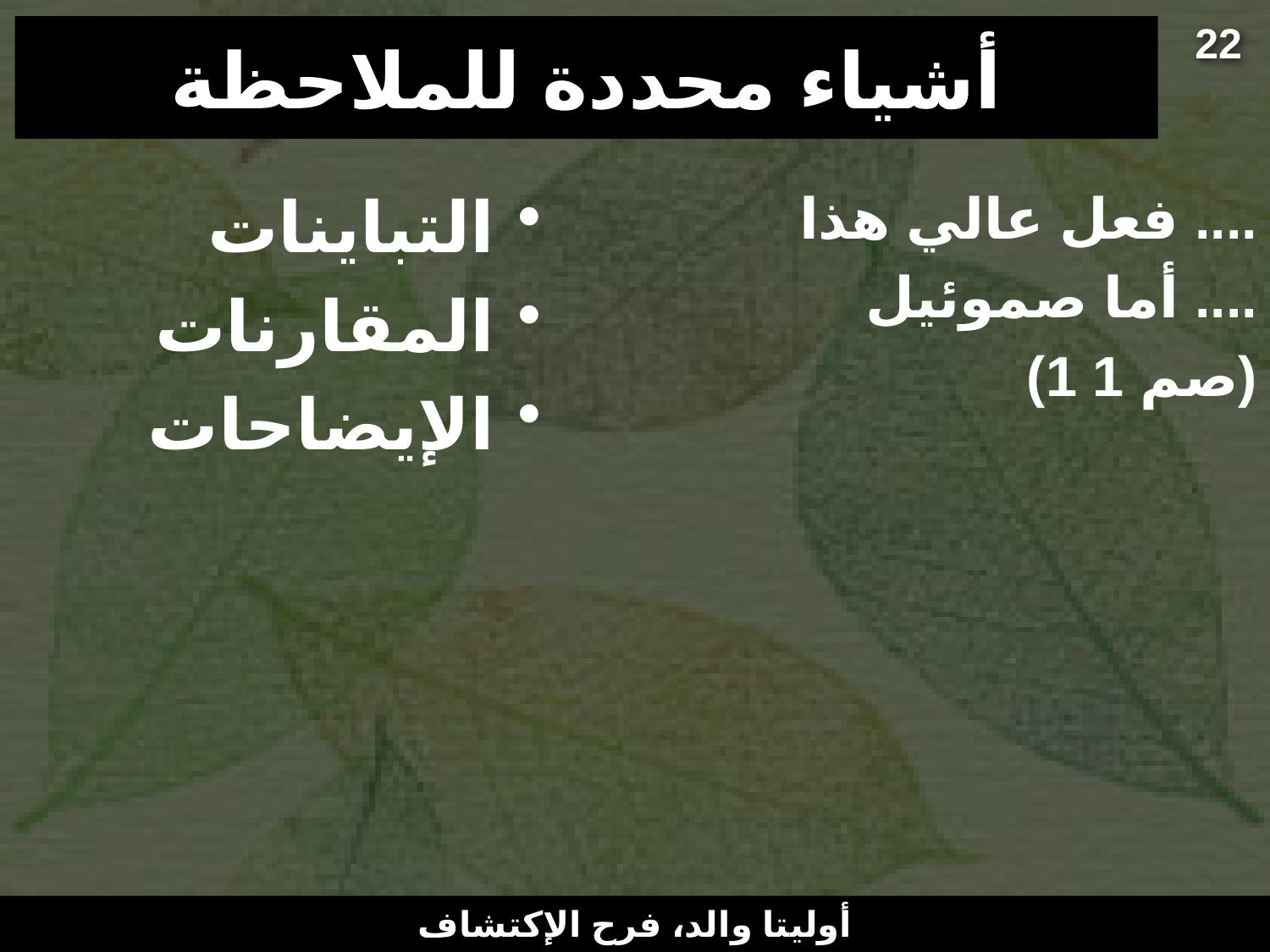

22
# أشياء محددة للملاحظة
التباينات
المقارنات
الإيضاحات
فعل عالي هذا ....
أما صموئيل ....
(1 صم 1)
أوليتا والد، فرح الإكتشاف